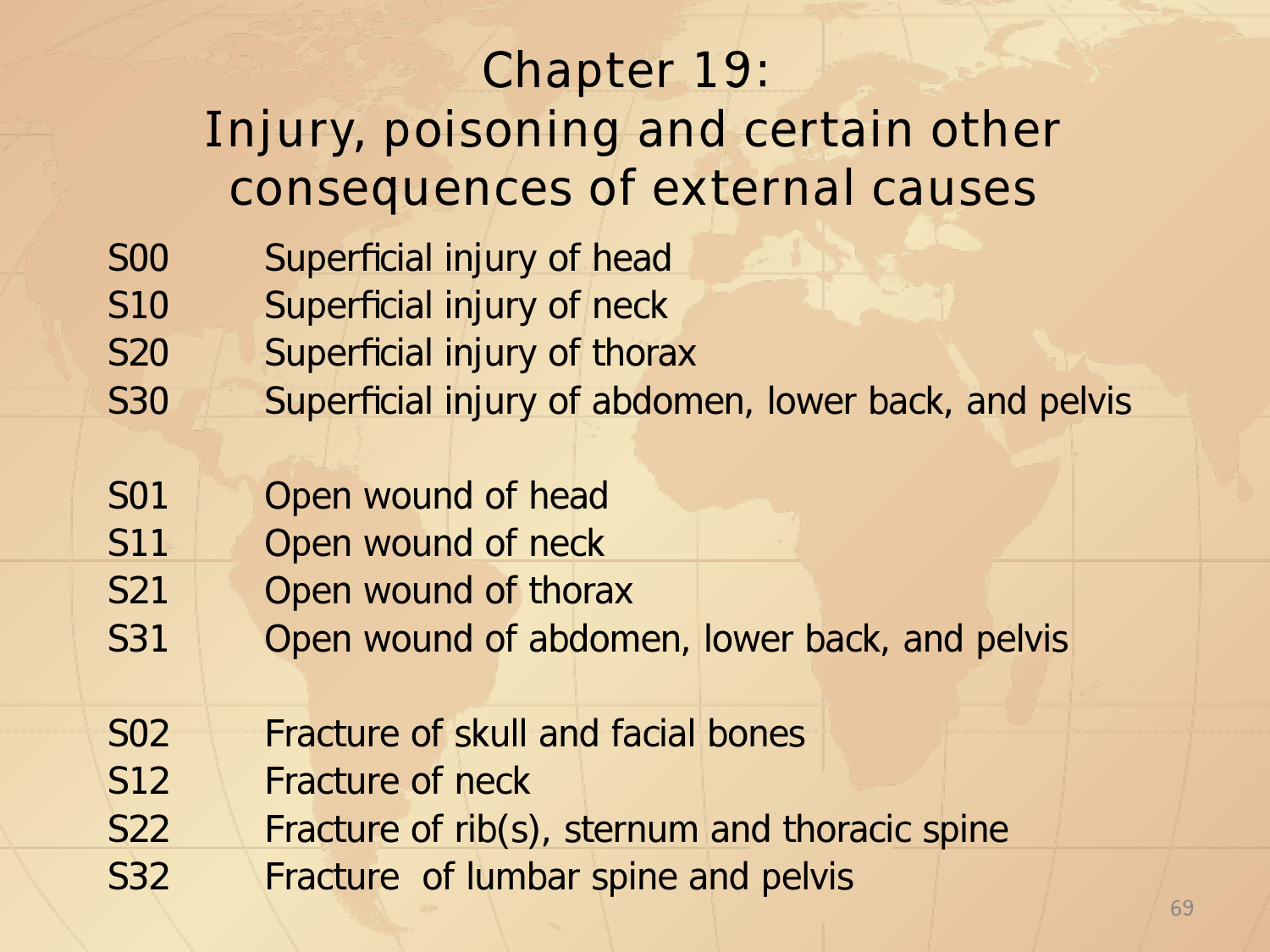

# Chapter 19: Injury, poisoning and certain other consequences of external causes
S00 	Superficial injury of head
S10	Superficial injury of neck
S20 	Superficial injury of thorax
S30 	Superficial injury of abdomen, lower back, and pelvis

S01 	Open wound of head
S11	Open wound of neck
S21 	Open wound of thorax
S31 	Open wound of abdomen, lower back, and pelvis

S02 	Fracture of skull and facial bones
S12	Fracture of neck
S22 	Fracture of rib(s), sternum and thoracic spine
S32 	Fracture  of lumbar spine and pelvis

69